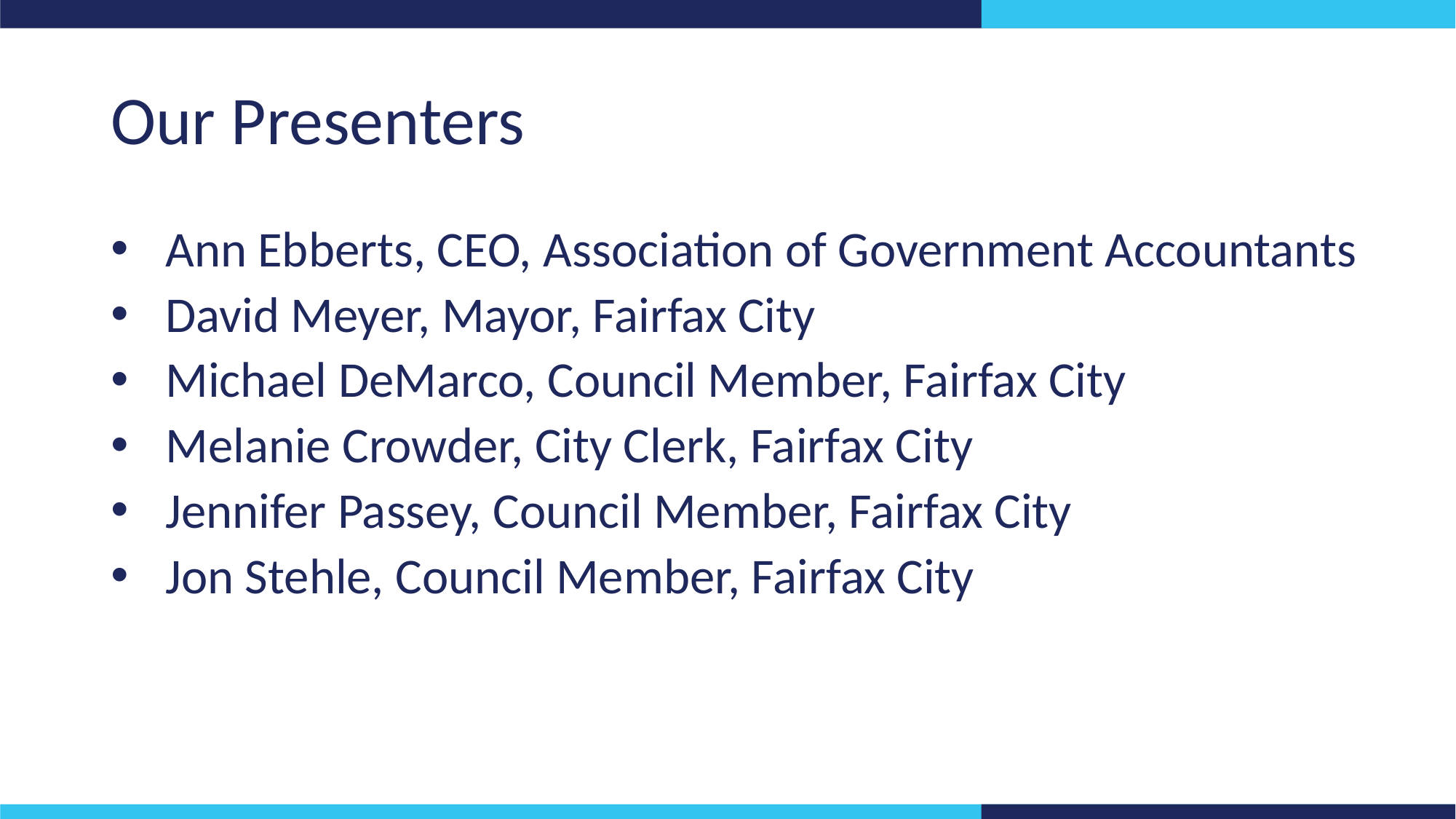

# Our Presenters
Ann Ebberts, CEO, Association of Government Accountants
David Meyer, Mayor, Fairfax City
Michael DeMarco, Council Member, Fairfax City
Melanie Crowder, City Clerk, Fairfax City
Jennifer Passey, Council Member, Fairfax City
Jon Stehle, Council Member, Fairfax City